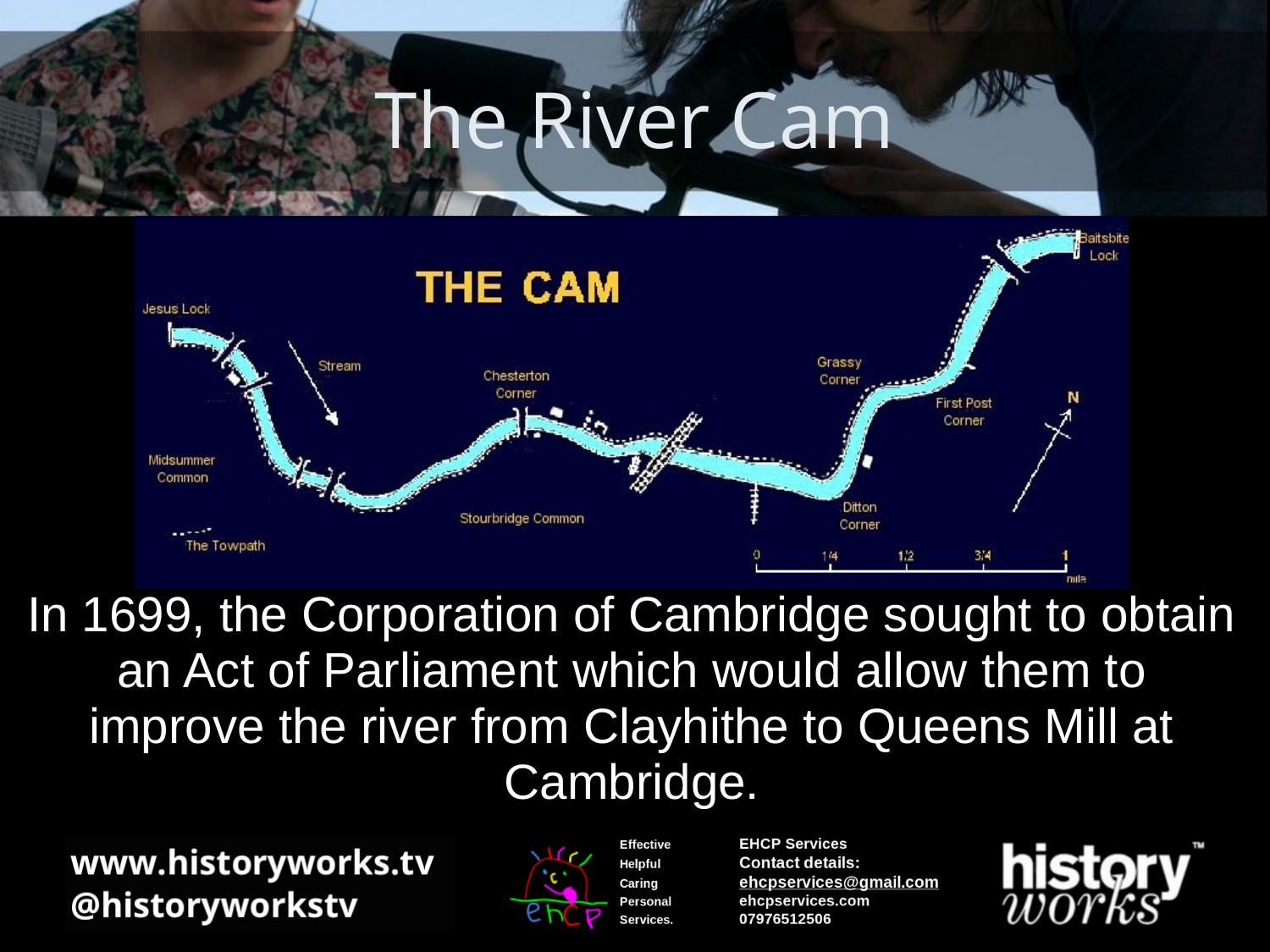

# The River Cam

In 1699, the Corporation of Cambridge sought to obtain an Act of Parliament which would allow them to improve the river from Clayhithe to Queens Mill at Cambridge.